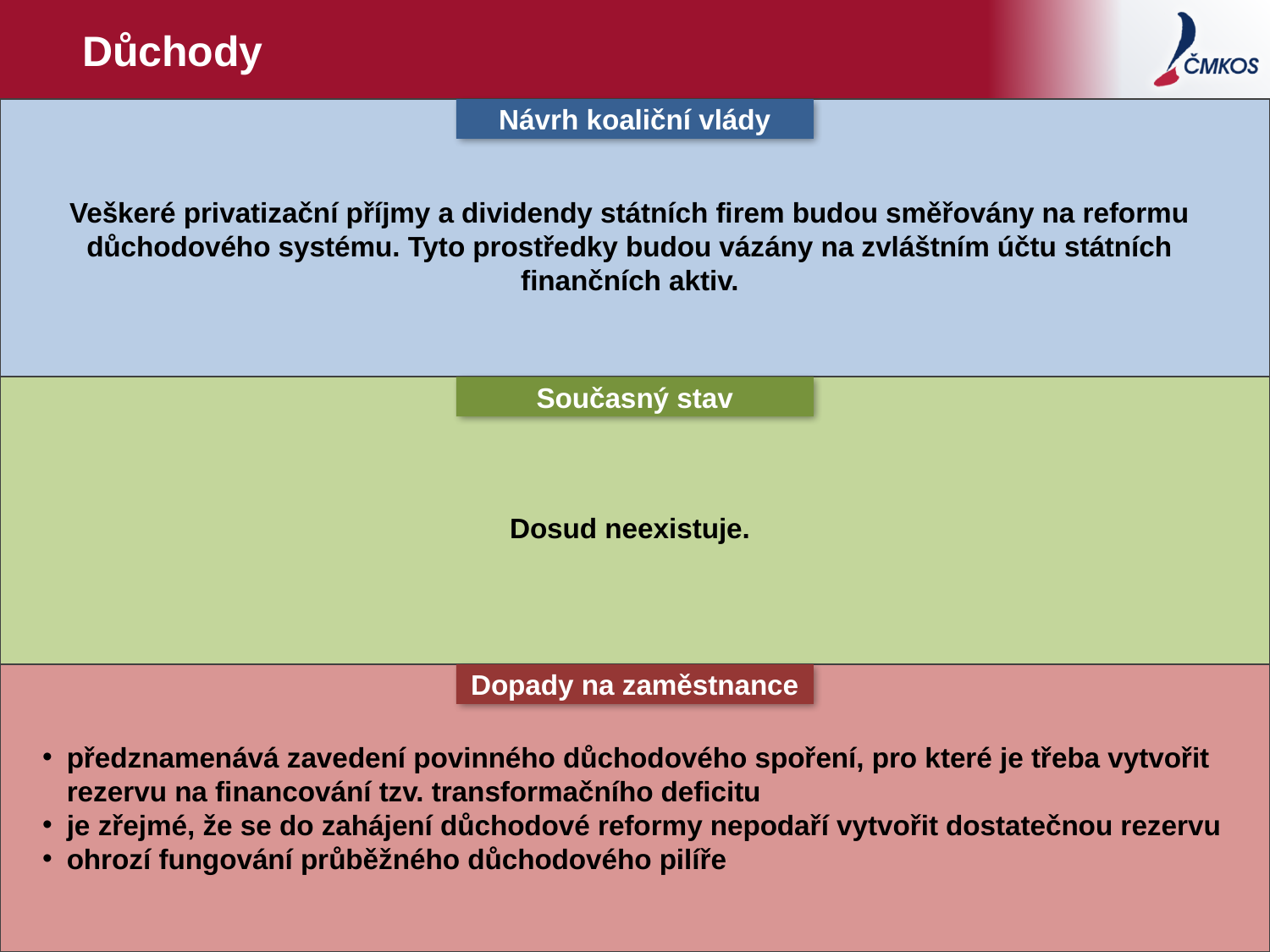

# Důchody

Návrh koaliční vlády

Současný stav

Dopady na zaměstnance
Veškeré privatizační příjmy a dividendy státních firem budou směřovány na reformu důchodového systému. Tyto prostředky budou vázány na zvláštním účtu státních finančních aktiv.
Dosud neexistuje.
předznamenává zavedení povinného důchodového spoření, pro které je třeba vytvořit rezervu na financování tzv. transformačního deficitu
je zřejmé, že se do zahájení důchodové reformy nepodaří vytvořit dostatečnou rezervu
ohrozí fungování průběžného důchodového pilíře